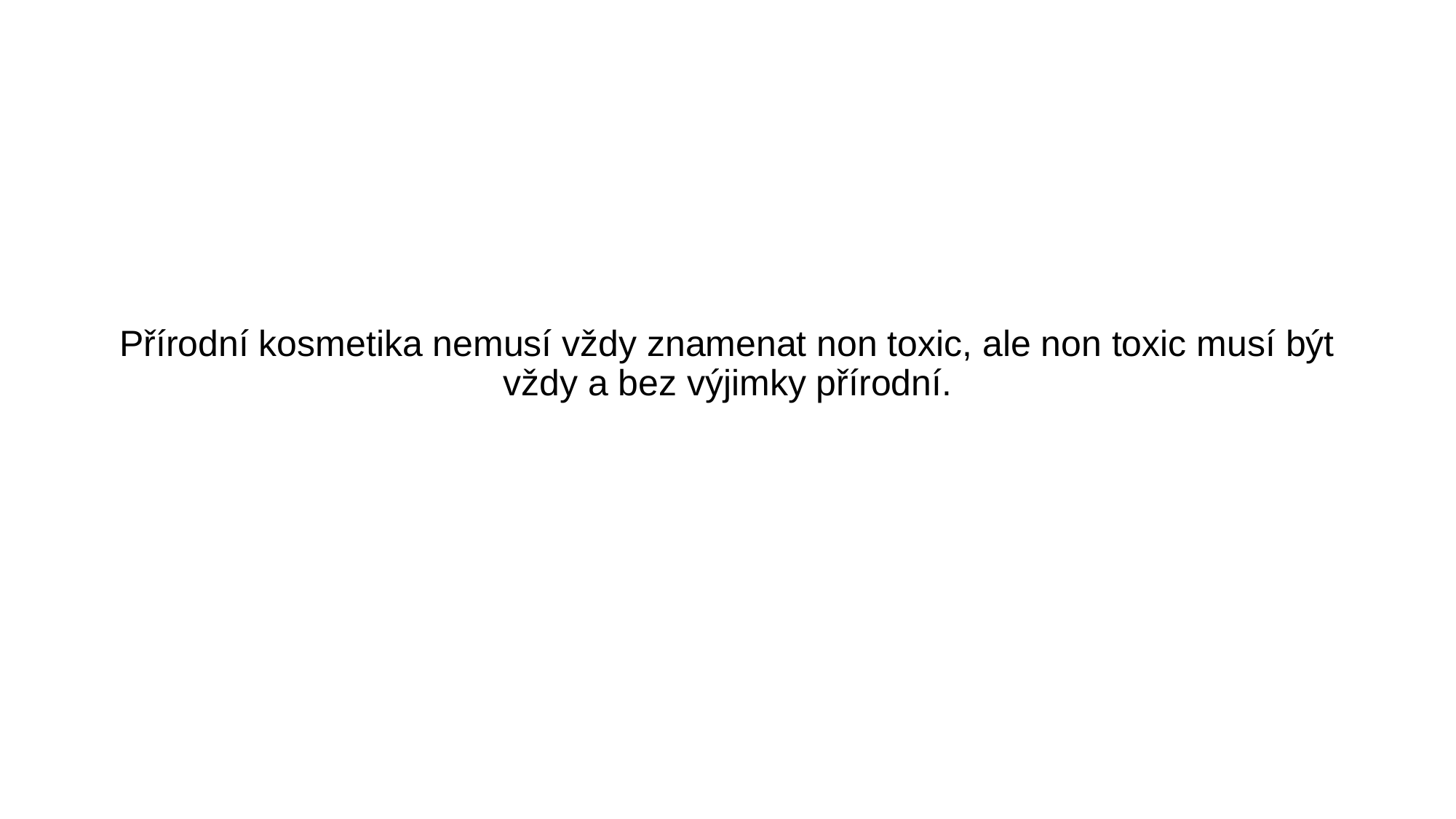

# Přírodní kosmetika nemusí vždy znamenat non toxic, ale non toxic musí být vždy a bez výjimky přírodní.